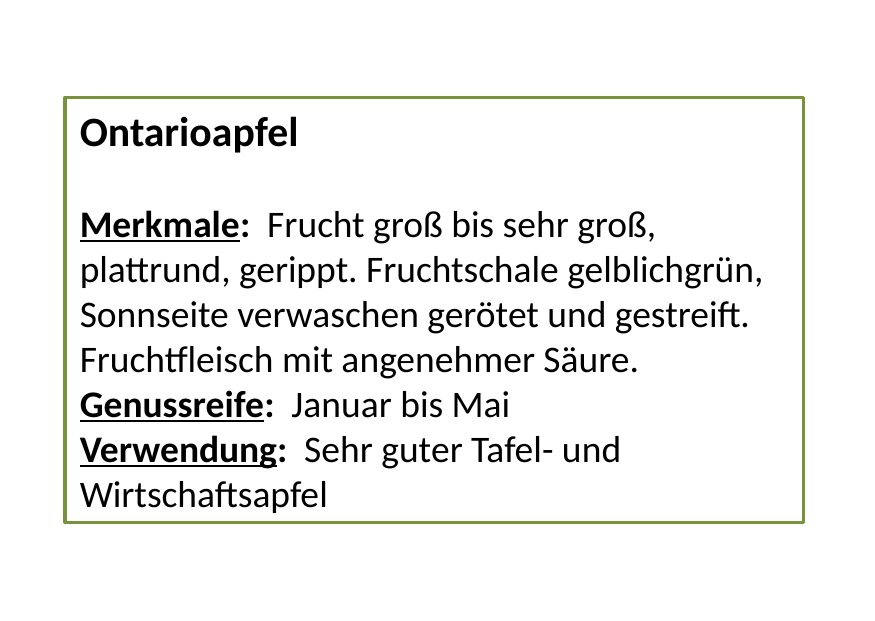

Ontarioapfel

Merkmale:  Frucht groß bis sehr groß, plattrund, gerippt. Fruchtschale gelblichgrün, Sonnseite verwaschen gerötet und gestreift. Fruchtfleisch mit angenehmer Säure. Genussreife:  Januar bis Mai
Verwendung:  Sehr guter Tafel- und Wirtschaftsapfel